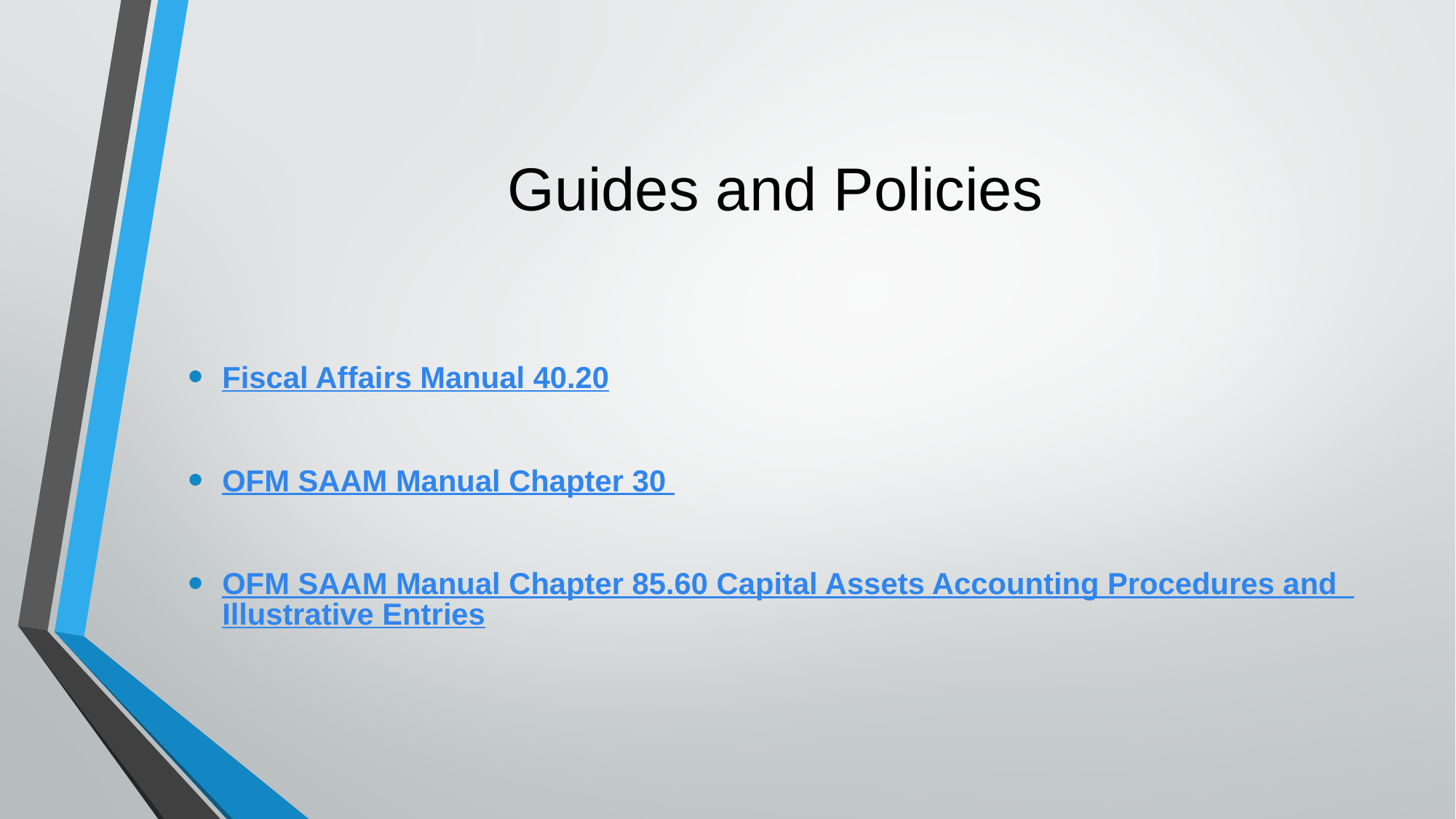

# Guides and Policies
Fiscal Affairs Manual 40.20

OFM SAAM Manual Chapter 30

OFM SAAM Manual Chapter 85.60 Capital Assets Accounting Procedures and  Illustrative Entries